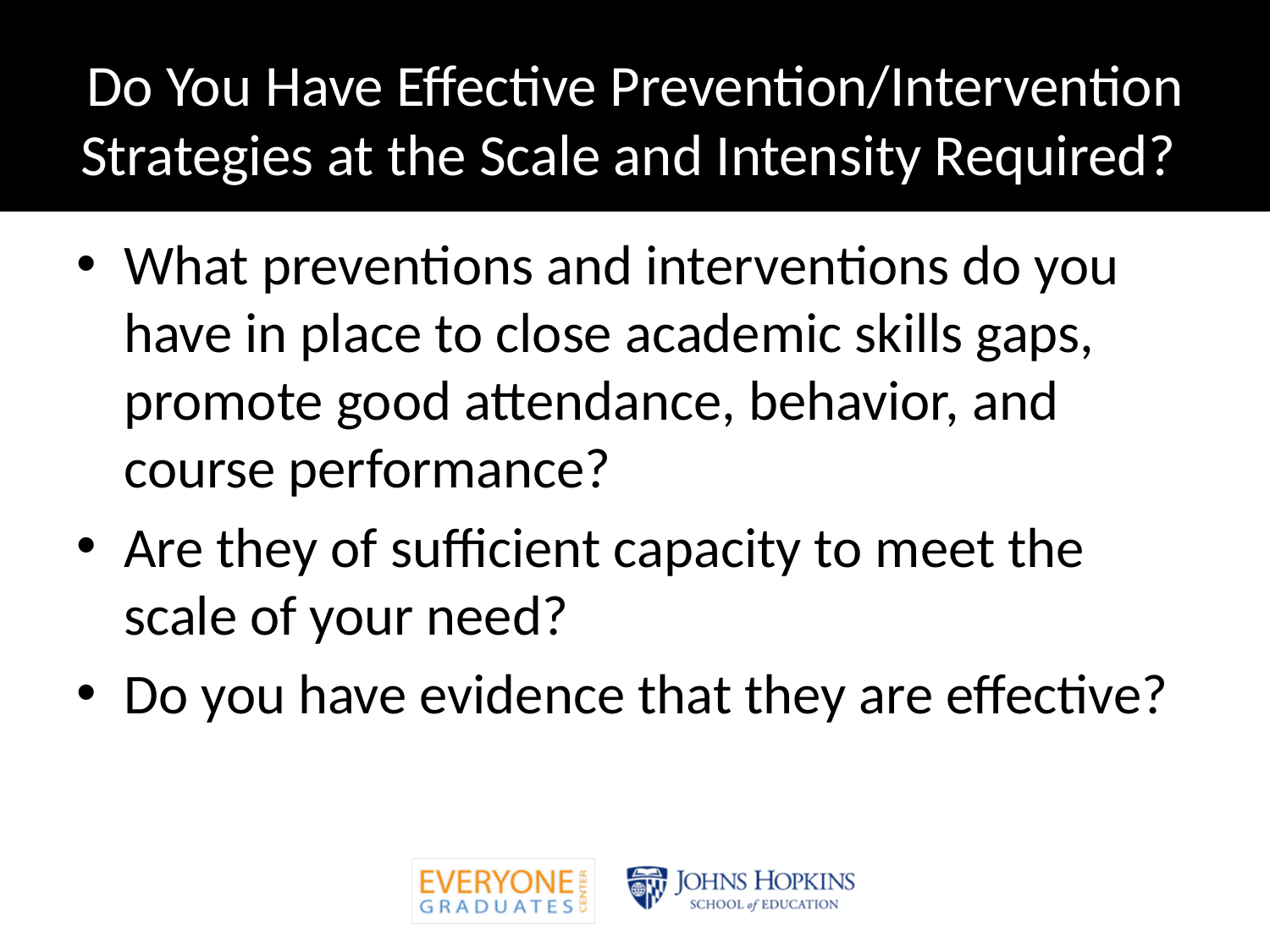

# Do You Have Effective Prevention/Intervention Strategies at the Scale and Intensity Required?
What preventions and interventions do you have in place to close academic skills gaps, promote good attendance, behavior, and course performance?
Are they of sufficient capacity to meet the scale of your need?
Do you have evidence that they are effective?